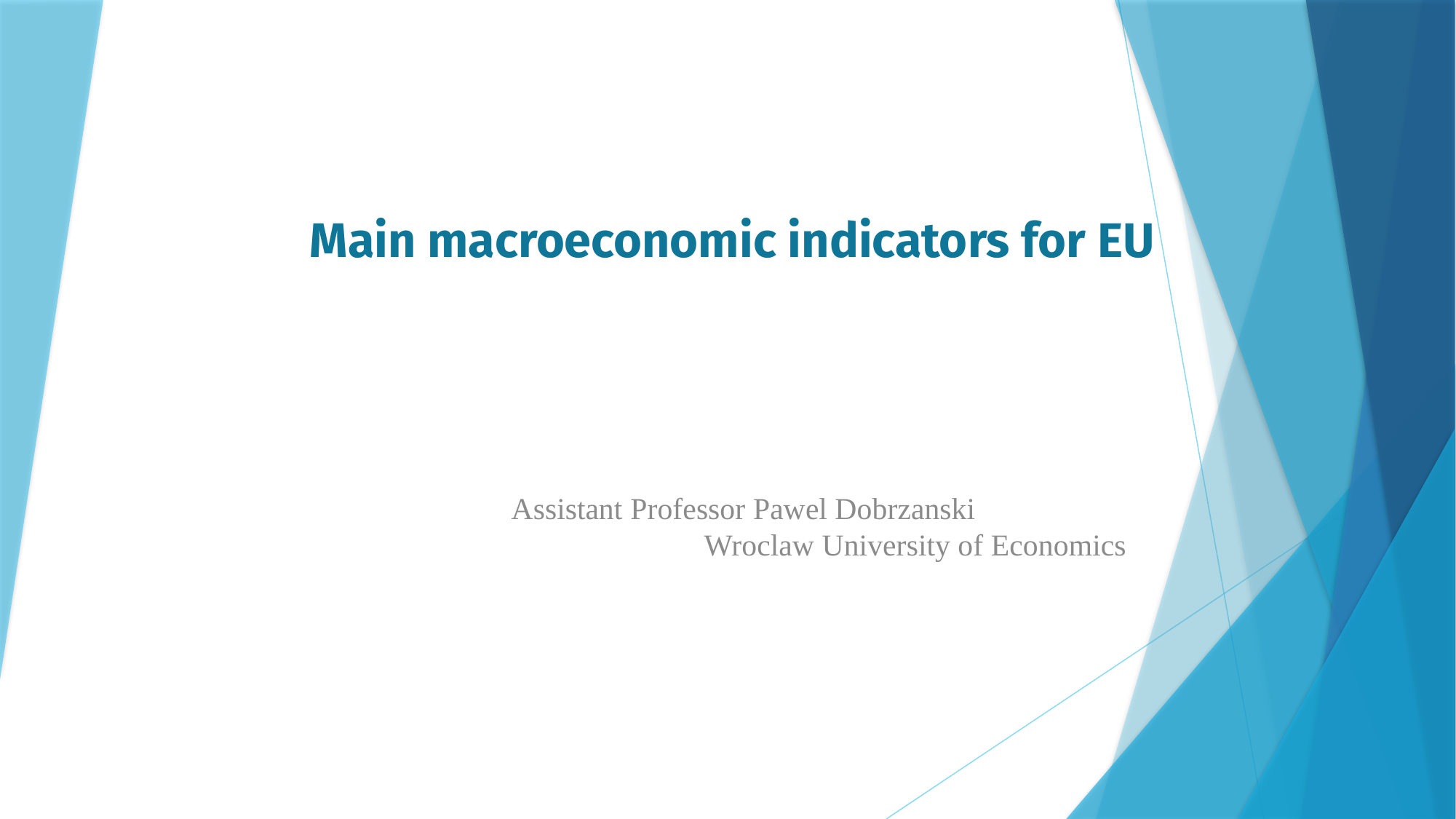

# Main macroeconomic indicators for EU
    Assistant Professor Pawel Dobrzanski                                                  Wroclaw University of Economics